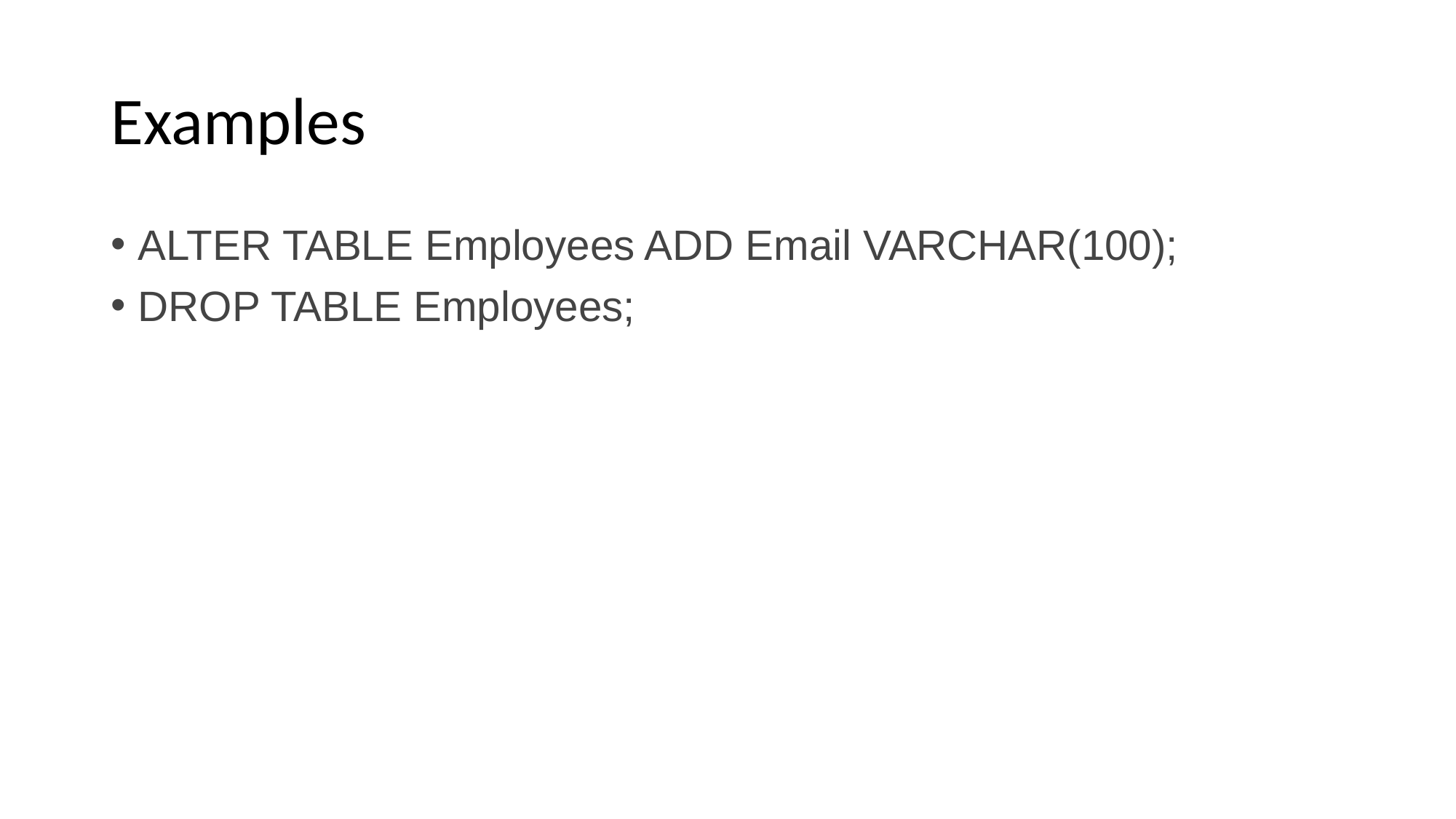

# Examples
ALTER TABLE Employees ADD Email VARCHAR(100);
DROP TABLE Employees;